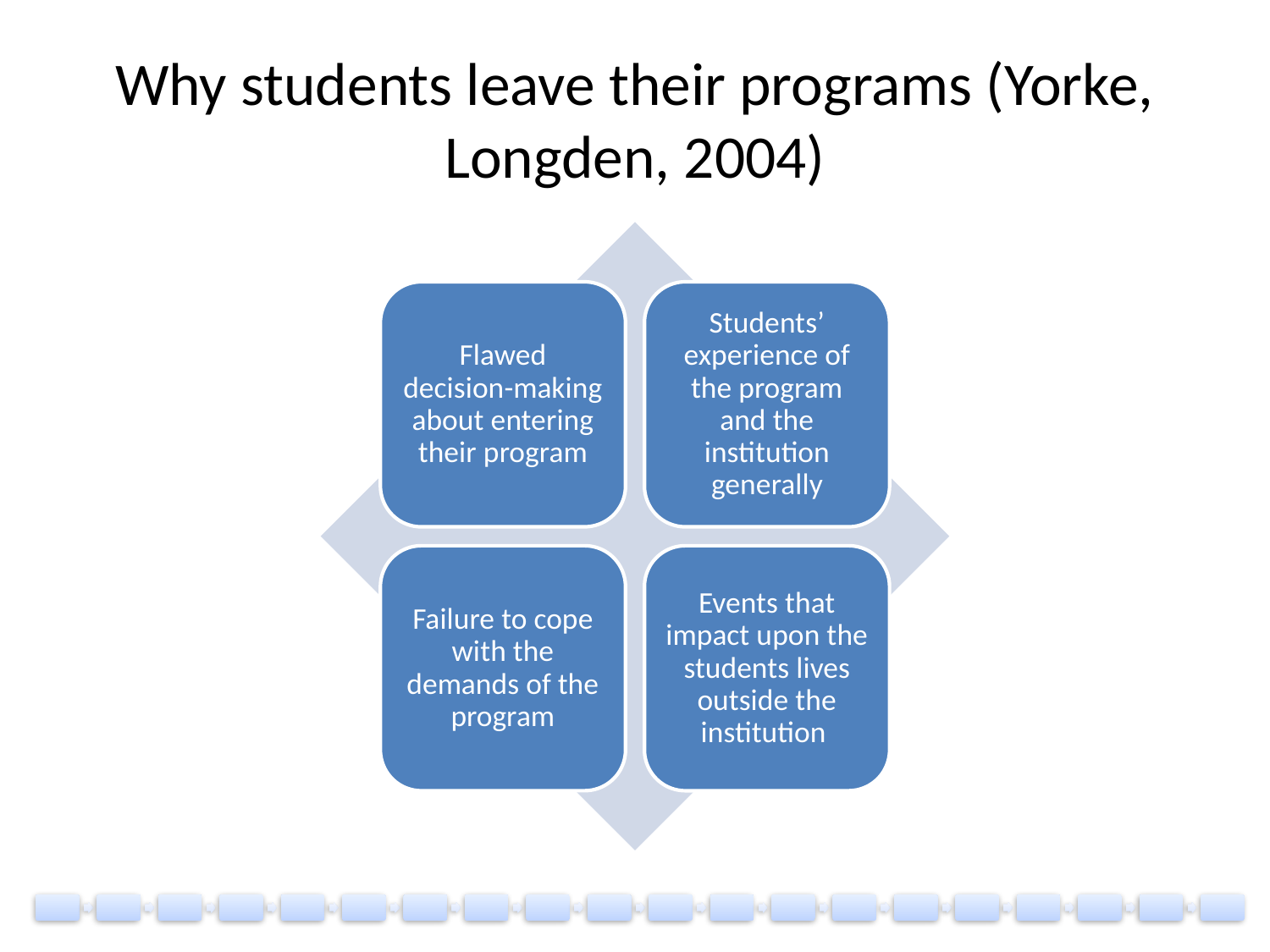

# Why students leave their programs (Yorke, Longden, 2004)
Flawed decision-making about entering their program
Students’ experience of the program and the institution generally
Failure to cope with the demands of the program
Events that impact upon the students lives outside the institution